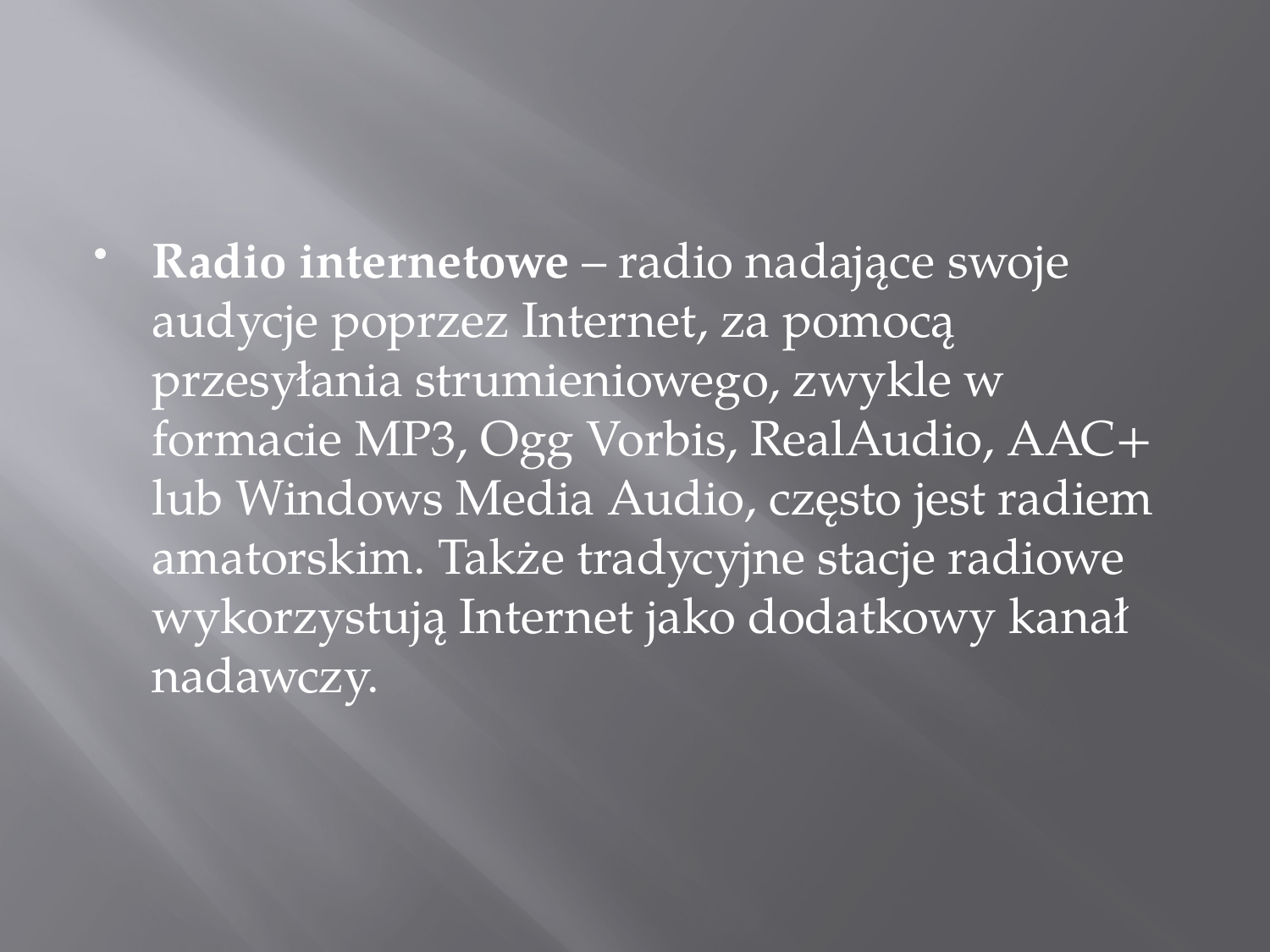

#
Radio internetowe – radio nadające swoje audycje poprzez Internet, za pomocą przesyłania strumieniowego, zwykle w formacie MP3, Ogg Vorbis, RealAudio, AAC+ lub Windows Media Audio, często jest radiem amatorskim. Także tradycyjne stacje radiowe wykorzystują Internet jako dodatkowy kanał nadawczy.